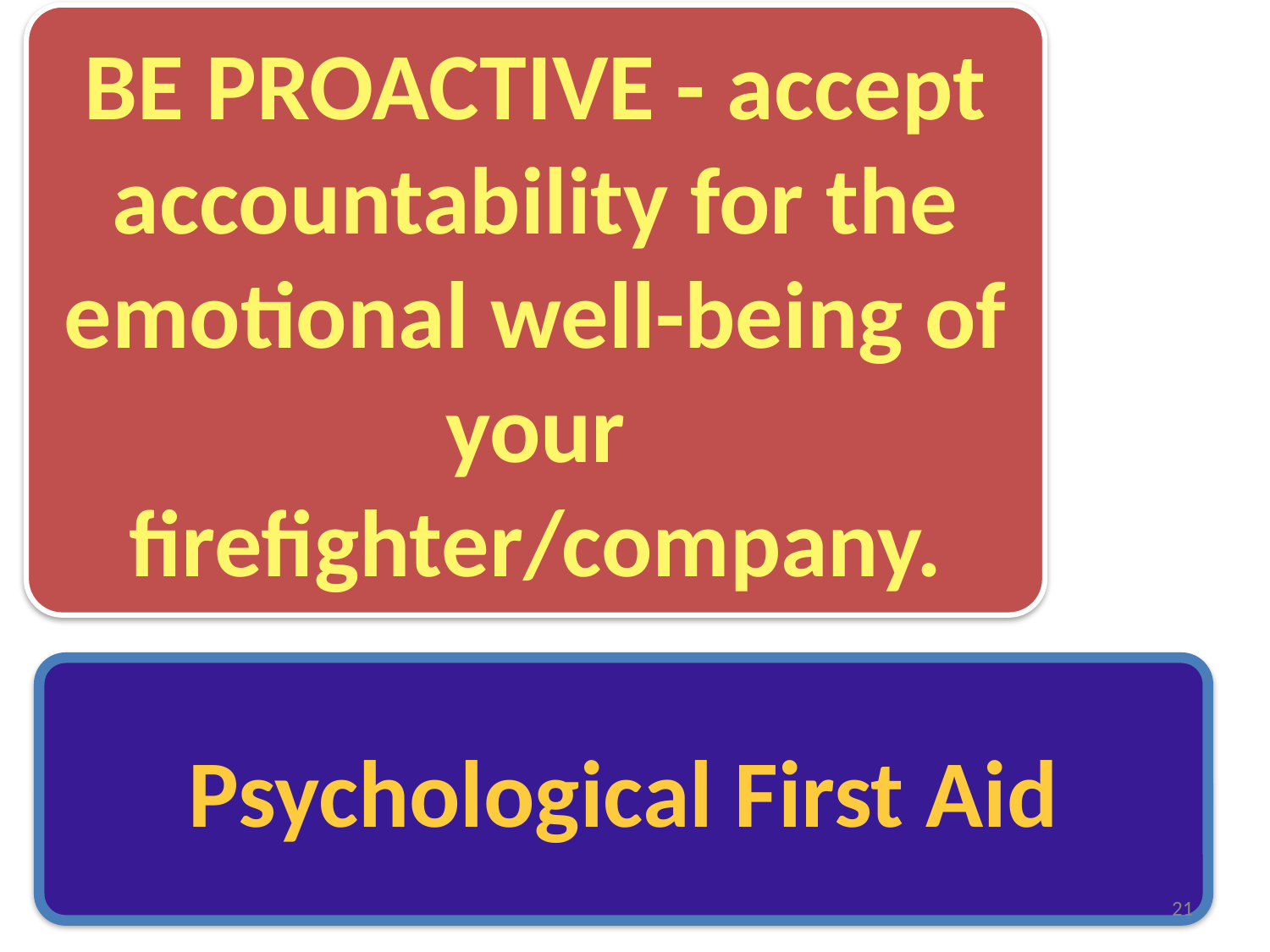

BE PROACTIVE - accept accountability for the emotional well-being of your firefighter/company.

Psychological First Aid
25
21